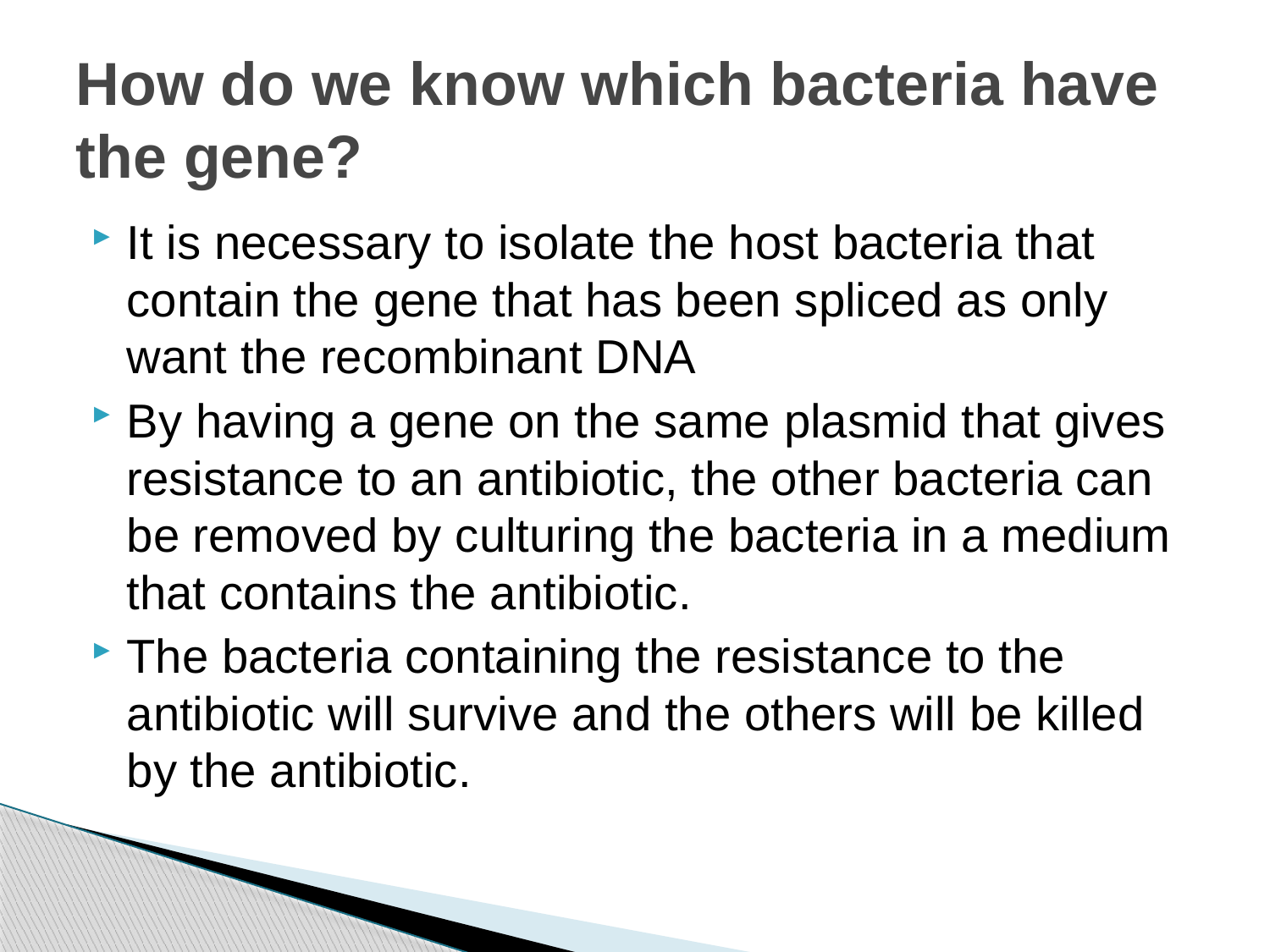

# How do we know which bacteria have the gene?
It is necessary to isolate the host bacteria that contain the gene that has been spliced as only want the recombinant DNA
By having a gene on the same plasmid that gives resistance to an antibiotic, the other bacteria can be removed by culturing the bacteria in a medium that contains the antibiotic.
The bacteria containing the resistance to the antibiotic will survive and the others will be killed by the antibiotic.